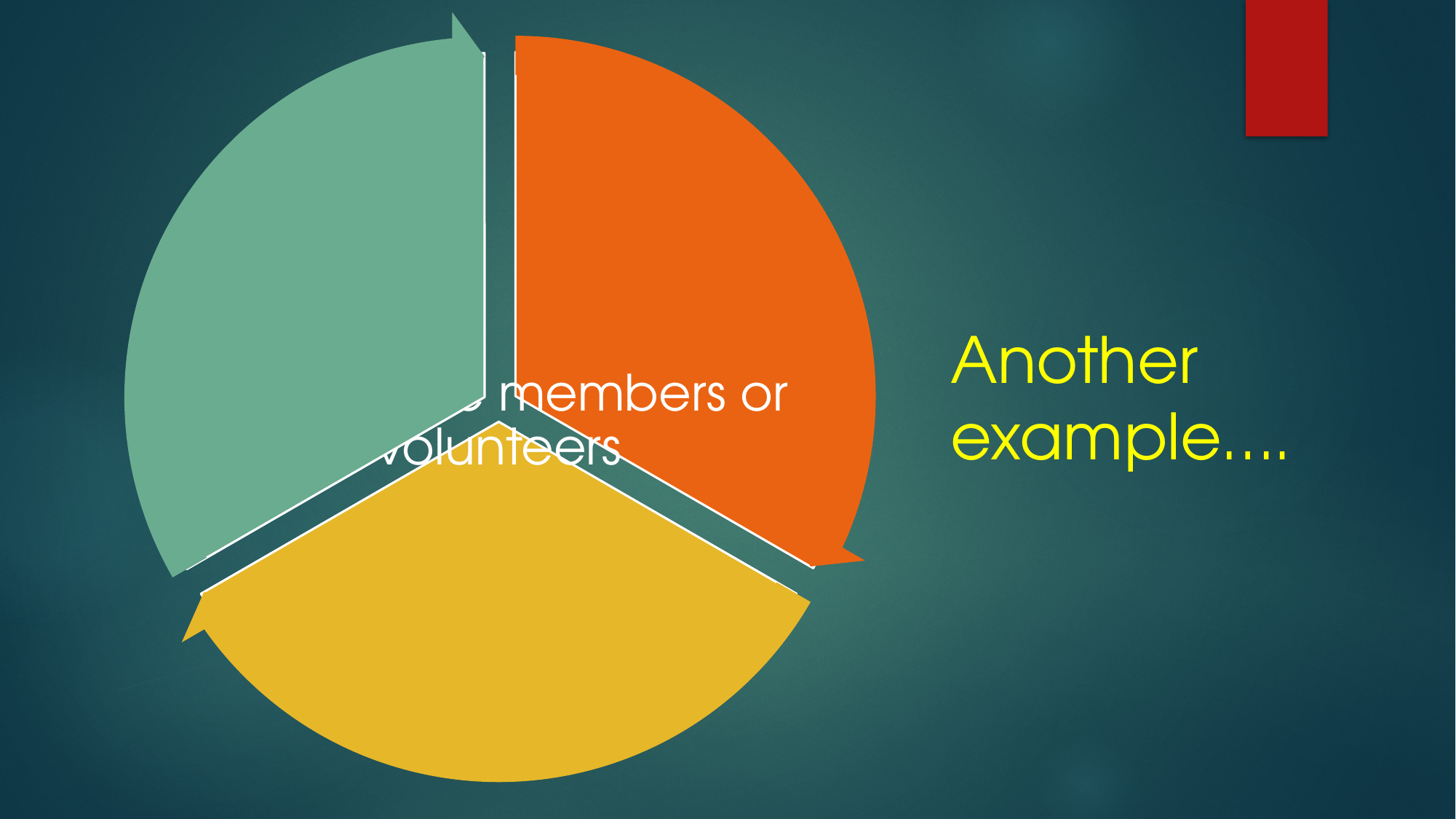

Need more members or volunteers

# Another example….